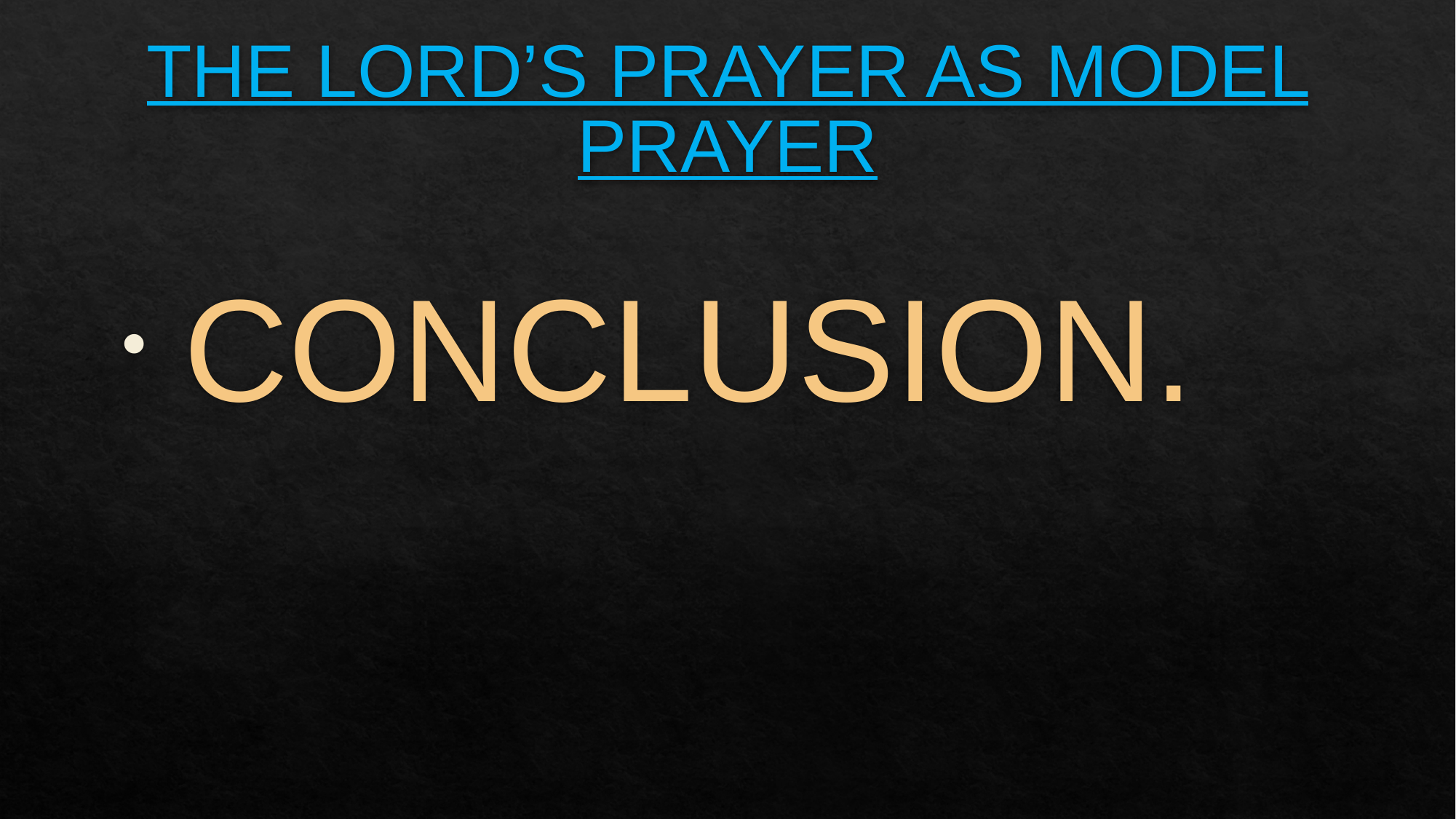

# THE LORD’S PRAYER AS MODEL PRAYER
 CONCLUSION.